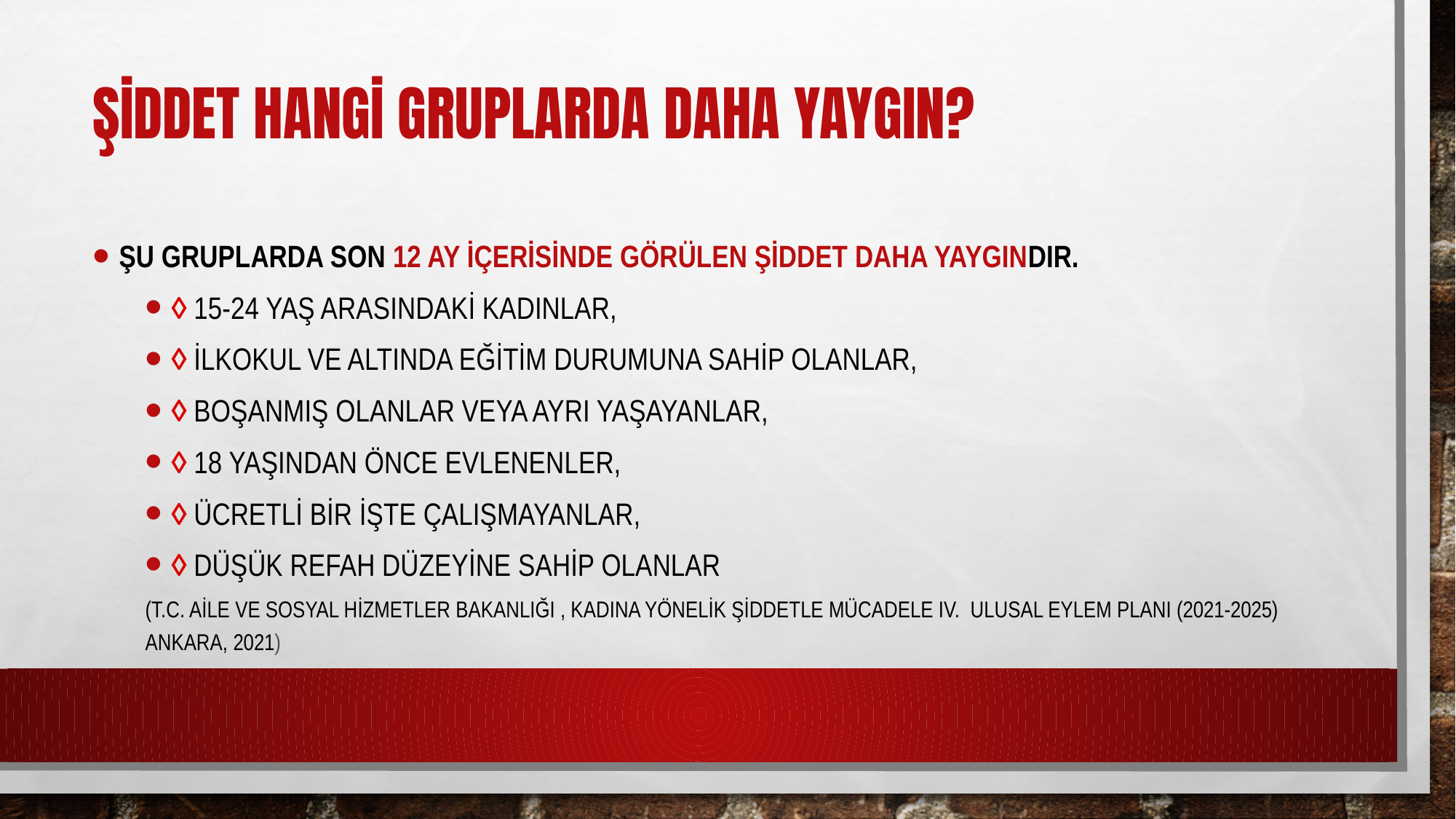

# ŞİDDET HANGİ GRUPLARDA DAHA YAYGIN?
Şu gruplarda son 12 ay içerisinde görülen şiddet daha yaygındır.
◊ 15-24 yaş arasındaki kadınlar,
◊ İlkokul ve altında eğitim durumuna sahip olanlar,
◊ Boşanmış olanlar veya ayrı yaşayanlar,
◊ 18 yaşından önce evlenenler,
◊ Ücretli bir işte çalışmayanlar,
◊ Düşük refah düzeyine sahip olanlar
(T.C. Aile ve Sosyal Hizmetler Bakanlığı , Kadına Yönelik Şiddetle Mücadele IV.  Ulusal Eylem Planı (2021-2025) Ankara, 2021)